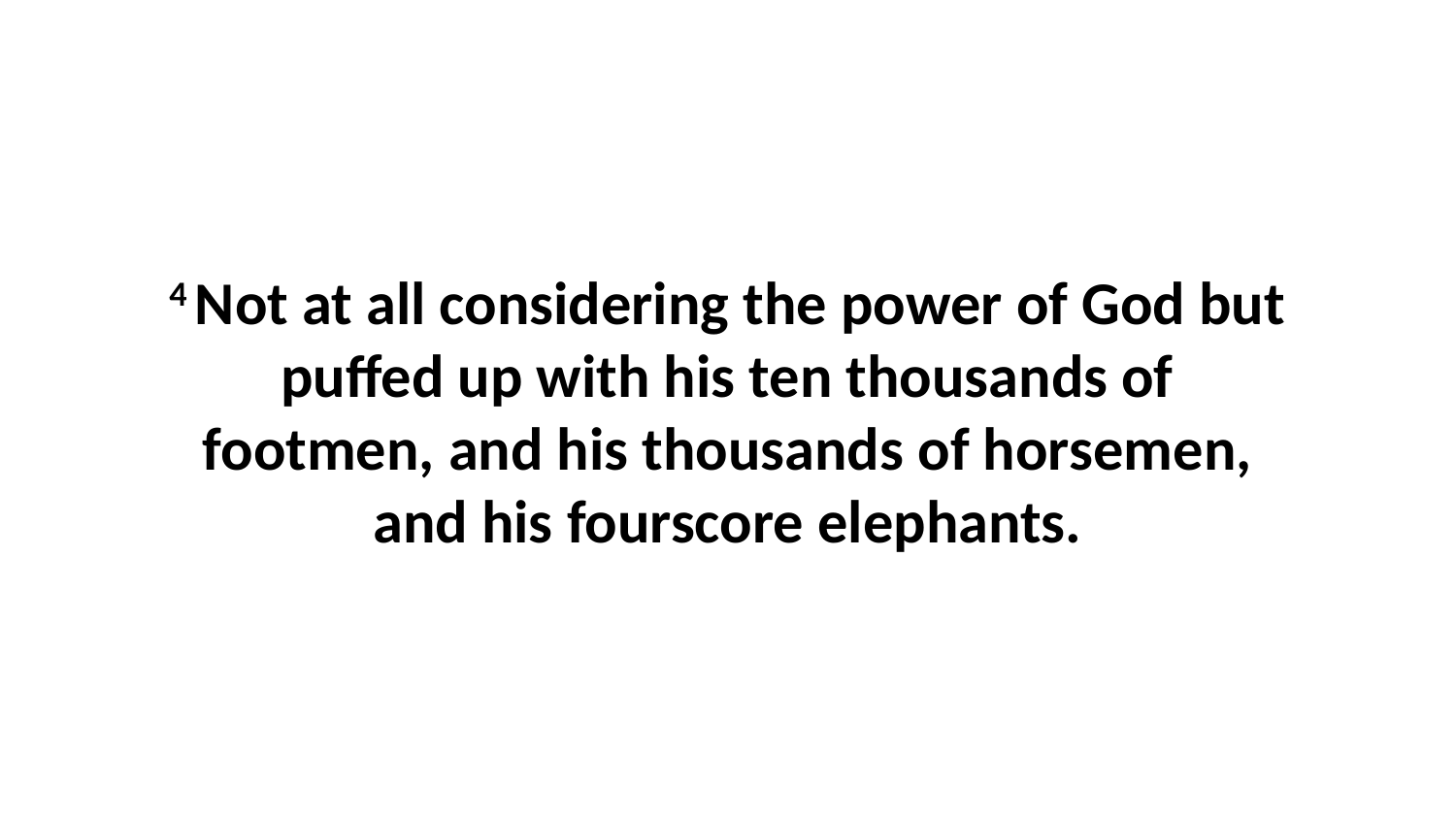

4 Not at all considering the power of God but puffed up with his ten thousands of footmen, and his thousands of horsemen, and his fourscore elephants.